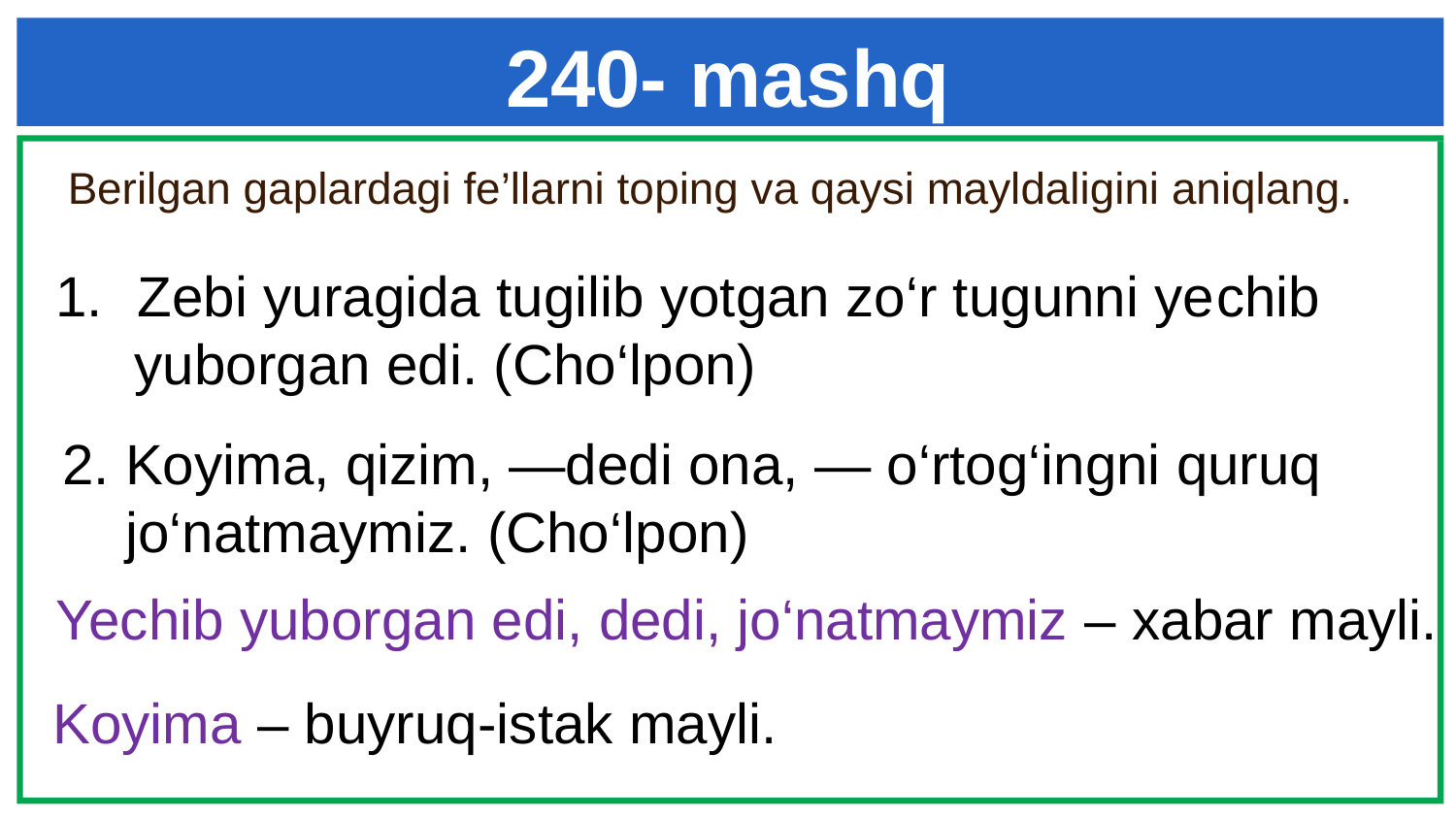

# 240- mashq
Berilgan gaplardagi fe’llarni toping va qaysi mayldaligini aniqlang.
Zebi yuragida tugilib yotgan zo‘r tugunni yechib
     yuborgan edi. (Cho‘lpon)
2. Koyima, qizim, —dedi ona, — o‘rtog‘ingni quruq
    jo‘natmaymiz. (Cho‘lpon)
Yechib yuborgan edi, dedi, jo‘natmaymiz – xabar mayli.
Koyima – buyruq-istak mayli.